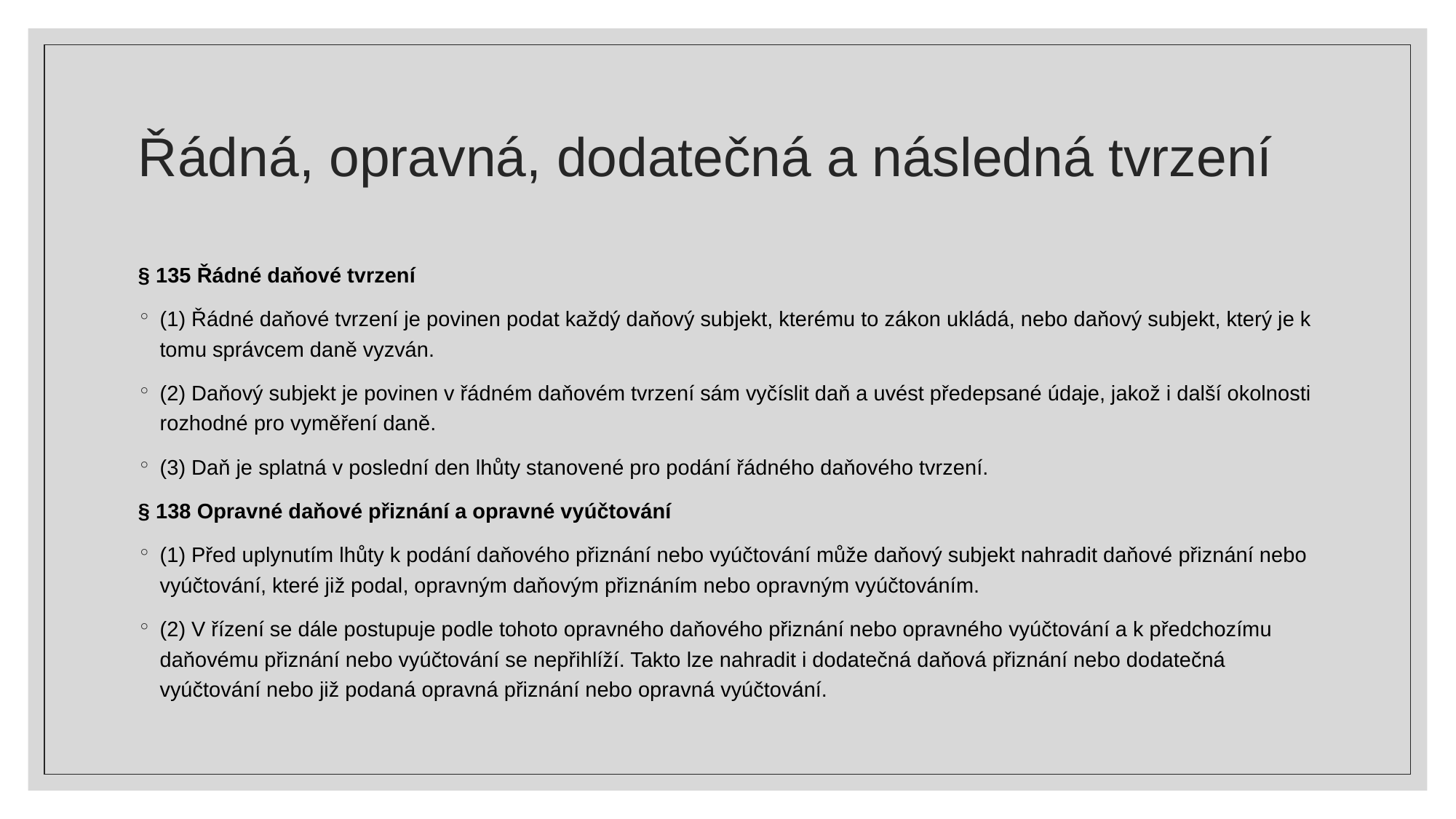

# Řádná, opravná, dodatečná a následná tvrzení
§ 135 Řádné daňové tvrzení
(1) Řádné daňové tvrzení je povinen podat každý daňový subjekt, kterému to zákon ukládá, nebo daňový subjekt, který je k tomu správcem daně vyzván.
(2) Daňový subjekt je povinen v řádném daňovém tvrzení sám vyčíslit daň a uvést předepsané údaje, jakož i další okolnosti rozhodné pro vyměření daně.
(3) Daň je splatná v poslední den lhůty stanovené pro podání řádného daňového tvrzení.
§ 138 Opravné daňové přiznání a opravné vyúčtování
(1) Před uplynutím lhůty k podání daňového přiznání nebo vyúčtování může daňový subjekt nahradit daňové přiznání nebo vyúčtování, které již podal, opravným daňovým přiznáním nebo opravným vyúčtováním.
(2) V řízení se dále postupuje podle tohoto opravného daňového přiznání nebo opravného vyúčtování a k předchozímu daňovému přiznání nebo vyúčtování se nepřihlíží. Takto lze nahradit i dodatečná daňová přiznání nebo dodatečná vyúčtování nebo již podaná opravná přiznání nebo opravná vyúčtování.